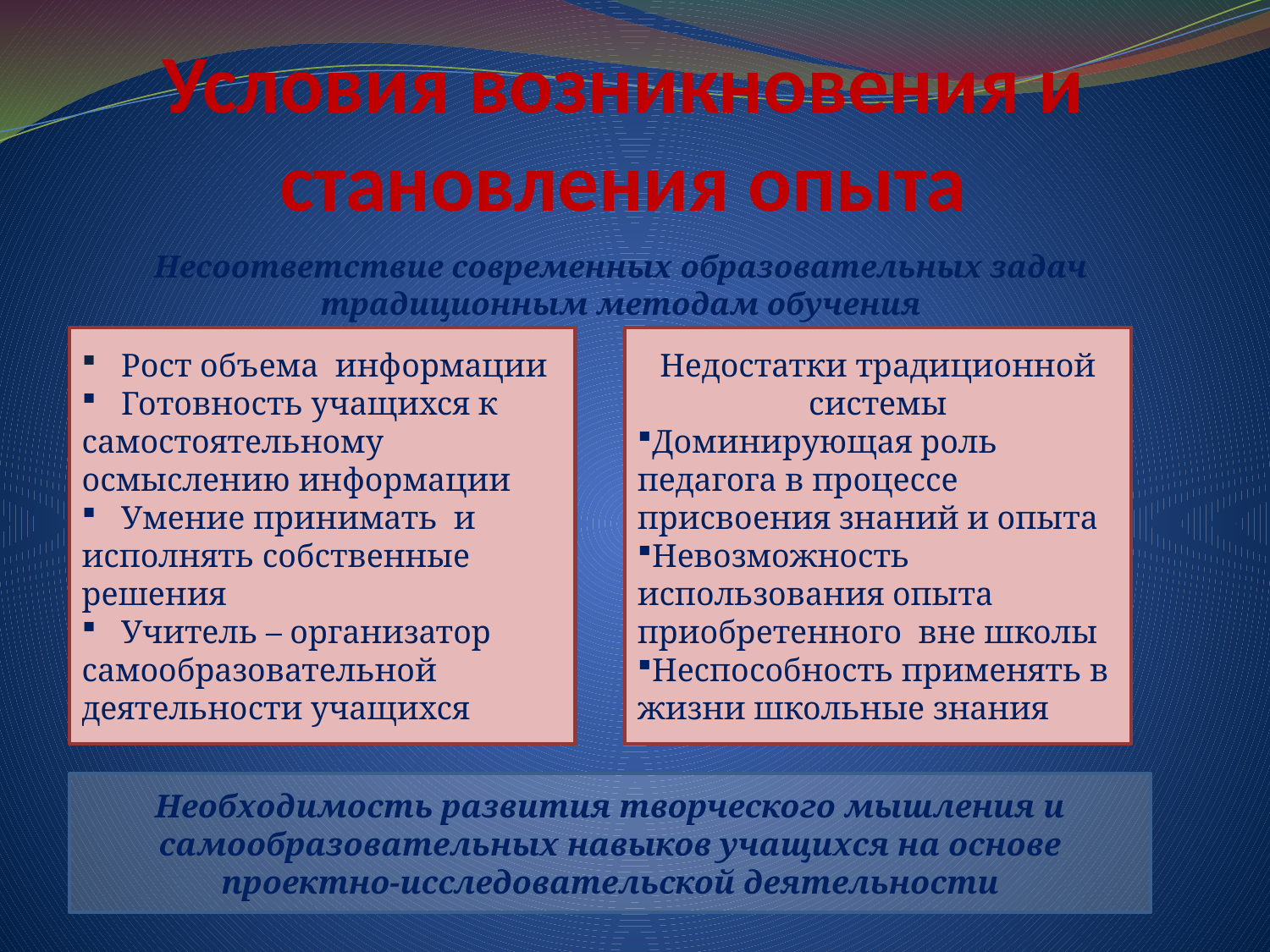

# Условия возникновения и становления опыта
Несоответствие современных образовательных задач традиционным методам обучения

   Рост объема  информации
   Готовность учащихся к самостоятельному  осмыслению информации
   Умение принимать  и исполнять собственные решения
   Учитель – организатор  самообразовательной деятельности учащихся
Недостатки традиционной системы
Доминирующая роль педагога в процессе присвоения знаний и опыта
Невозможность использования опыта приобретенного  вне школы
Неспособность применять в жизни школьные знания
Необходимость развития творческого мышления и самообразовательных навыков учащихся на основе проектно-исследовательской деятельности